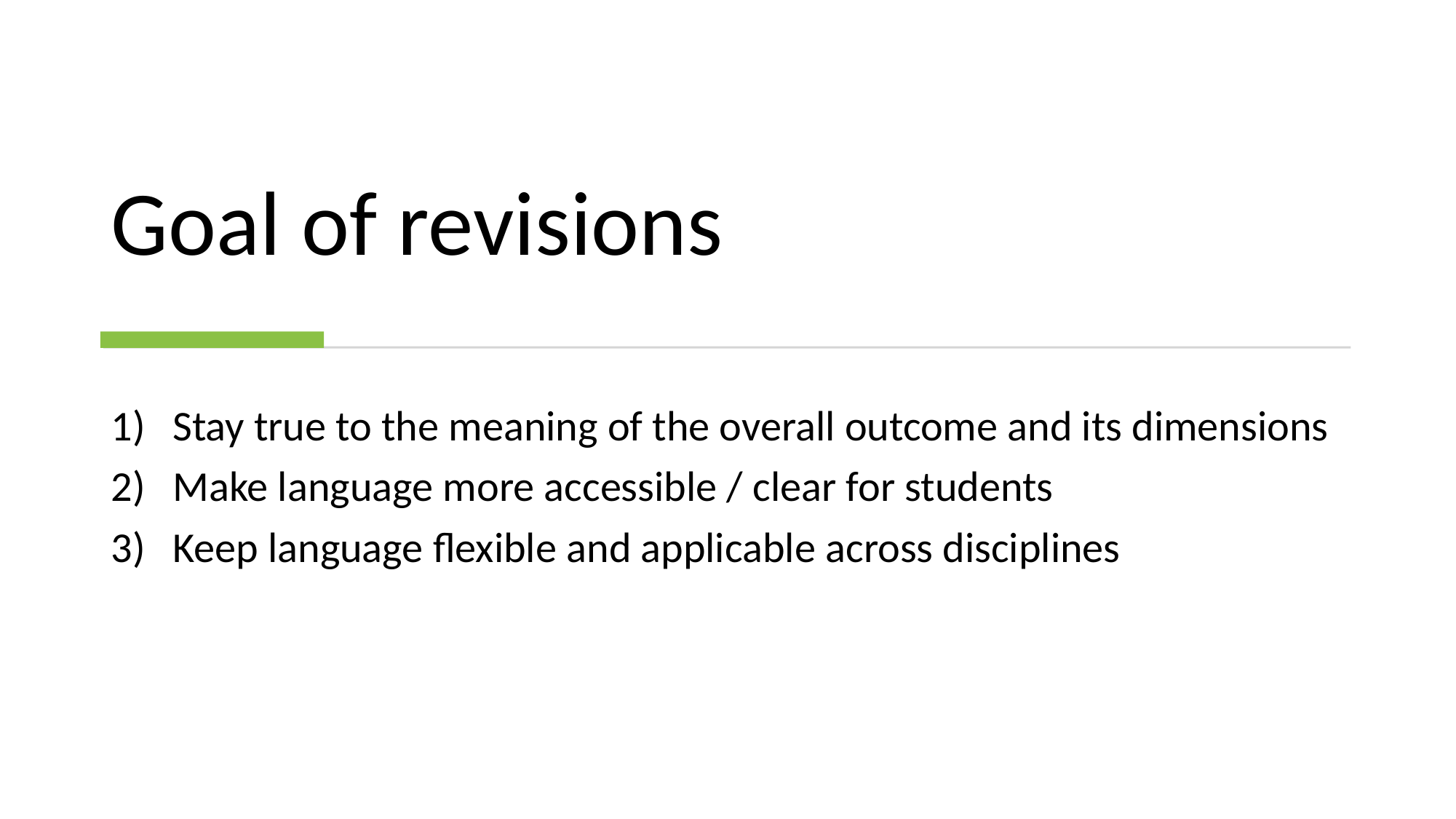

# Goal of revisions

Stay true to the meaning of the overall outcome and its dimensions
Make language more accessible / clear for students
Keep language flexible and applicable across disciplines